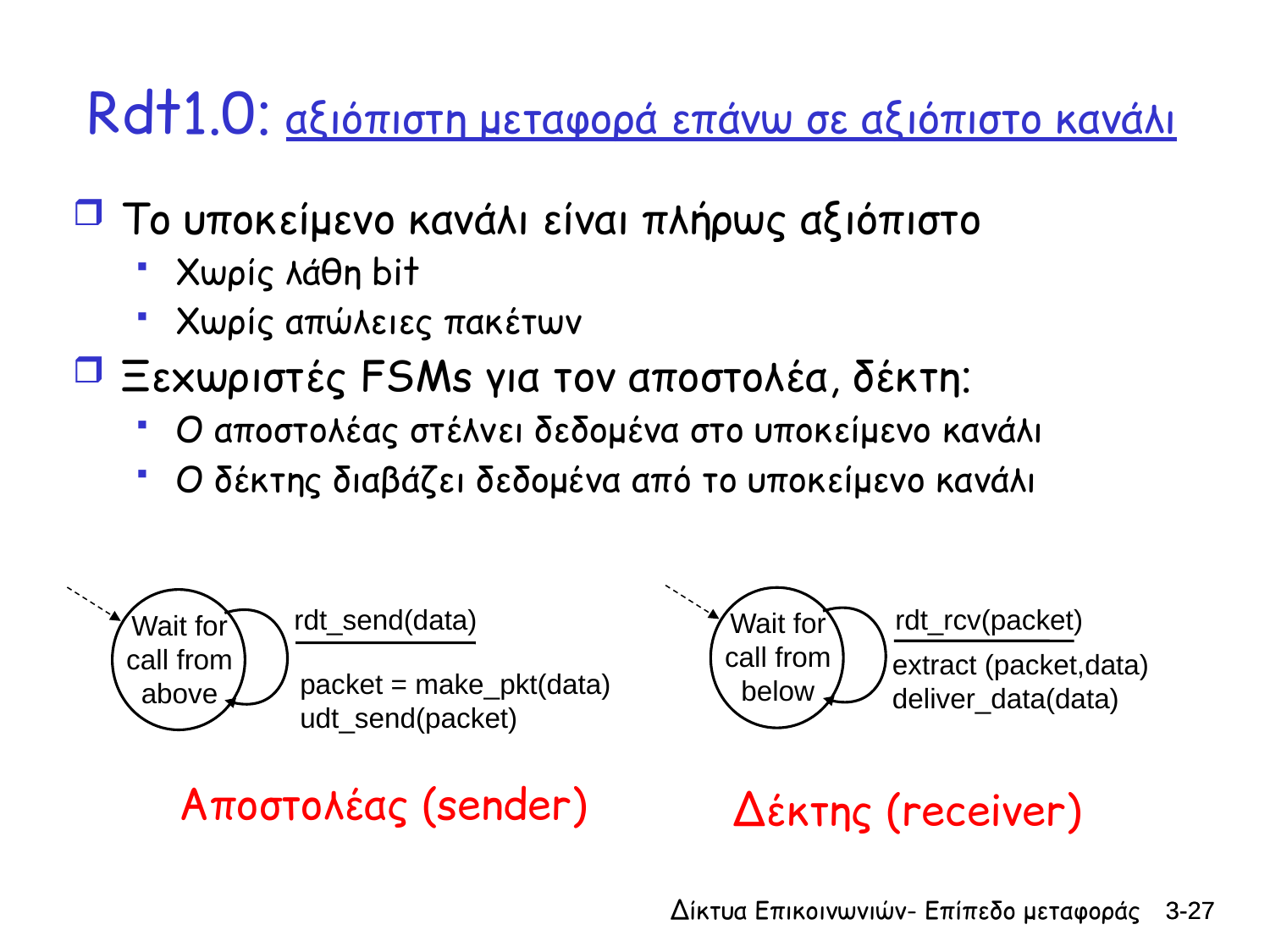

# Rdt1.0: αξιόπιστη μεταφορά επάνω σε αξιόπιστο κανάλι
Το υποκείμενο κανάλι είναι πλήρως αξιόπιστο
Χωρίς λάθη bit
Χωρίς απώλειες πακέτων
Ξεχωριστές FSMs για τον αποστολέα, δέκτη:
Ο αποστολέας στέλνει δεδομένα στο υποκείμενο κανάλι
Ο δέκτης διαβάζει δεδομένα από το υποκείμενο κανάλι

rdt_send(data)
rdt_rcv(packet)
Wait for call from below
Wait for call from above
extract (packet,data)
deliver_data(data)

packet = make_pkt(data)
udt_send(packet)
Αποστολέας (sender)
Δέκτης (receiver)
Δίκτυα Επικοινωνιών- Επίπεδο μεταφοράς
3-27
3-27